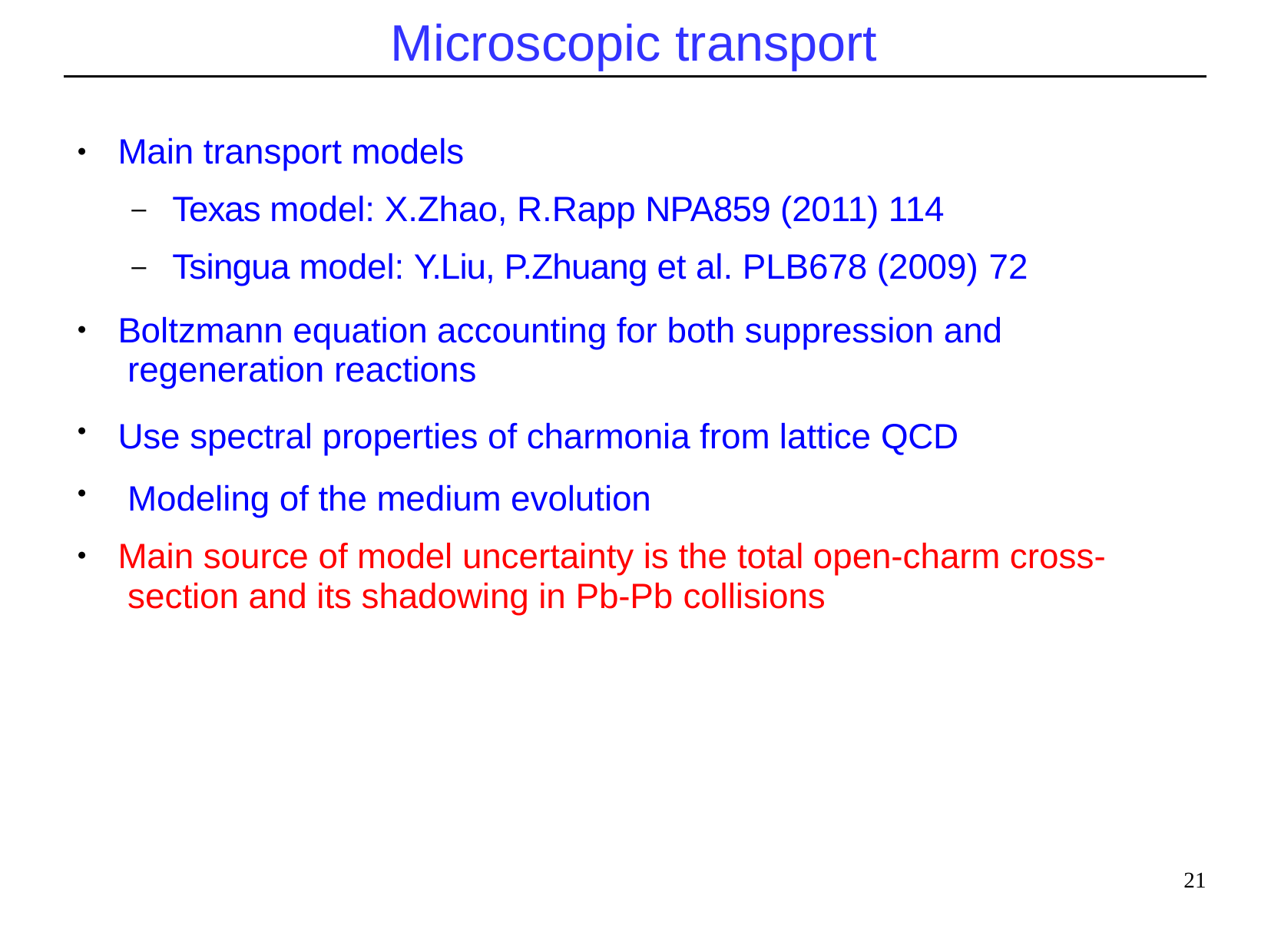

# Microscopic transport

Main transport models
●
Texas model: X.Zhao, R.Rapp NPA859 (2011) 114  Tsingua model: Y.Liu, P.Zhuang et al. PLB678 (2009) 72
–
–
Boltzmann equation accounting for both suppression and  regeneration reactions
Use spectral properties of charmonia from lattice QCD  Modeling of the medium evolution
Main source of model uncertainty is the total open-charm cross-  section and its shadowing in Pb-Pb collisions
●
●
●
●
21